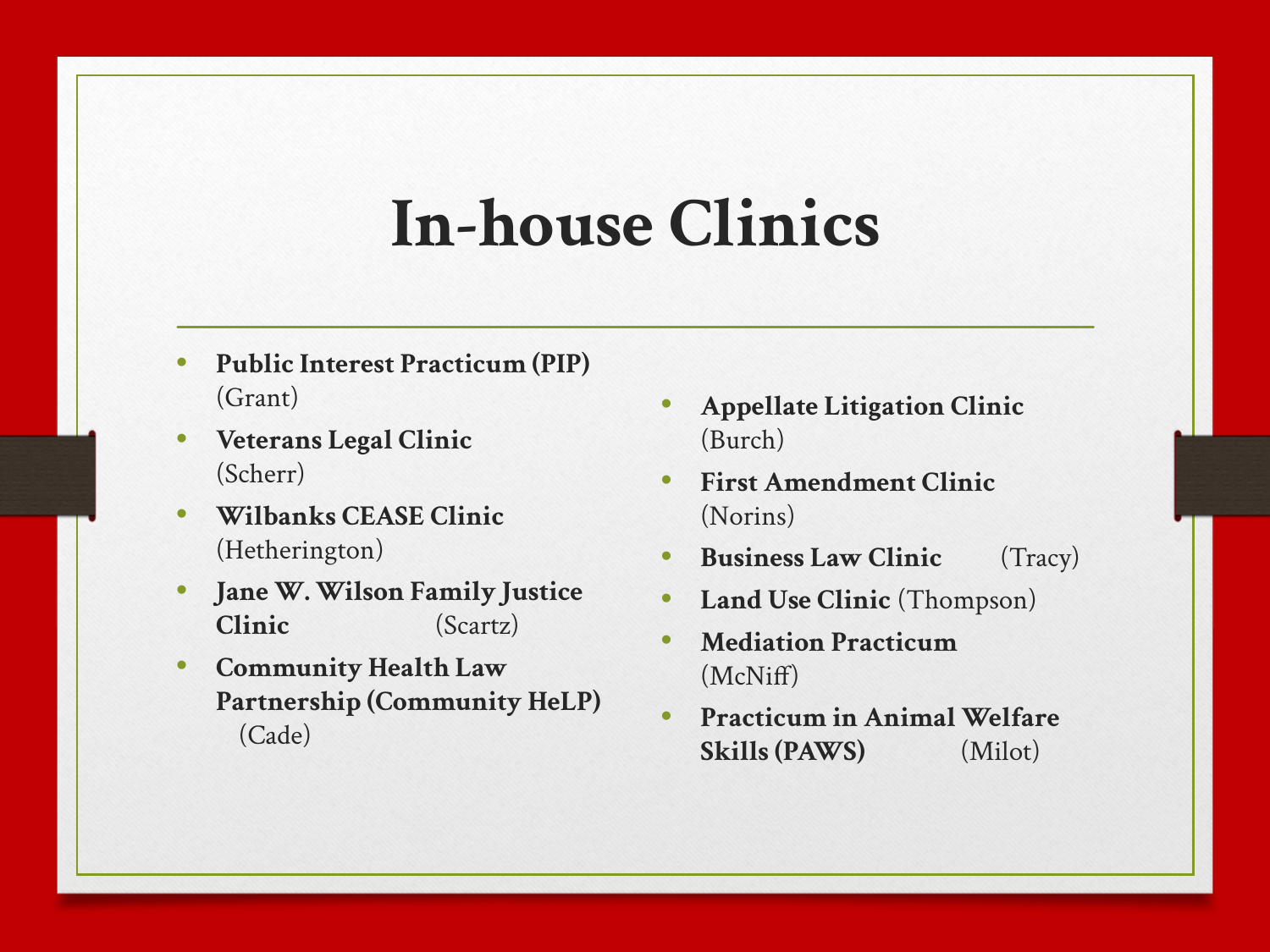

# In-house Clinics
Public Interest Practicum (PIP) (Grant)
Veterans Legal Clinic            (Scherr)
Wilbanks CEASE Clinic    (Hetherington)
Jane W. Wilson Family Justice Clinic 				     (Scartz)
Community Health Law Partnership (Community HeLP)      (Cade)

Appellate Litigation Clinic (Burch)
First Amendment Clinic 	          (Norins)
Business Law Clinic 	        (Tracy)
Land Use Clinic (Thompson)
Mediation Practicum     	 (McNiff)
Practicum in Animal Welfare Skills (PAWS) 			 (Milot)